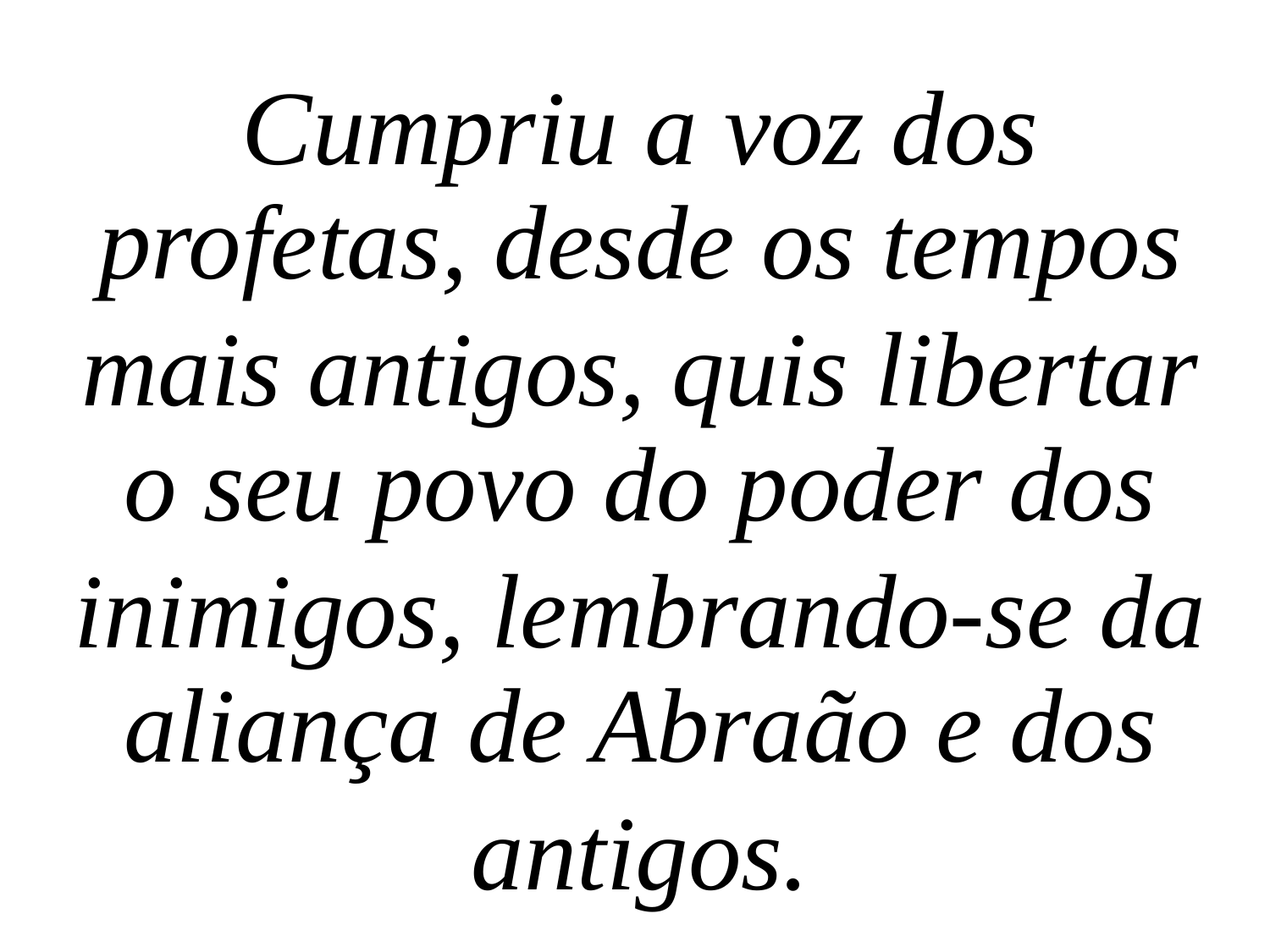

Cumpriu a voz dos profetas, desde os tempos
mais antigos, quis libertar o seu povo do poder dos
inimigos, lembrando-se da aliança de Abraão e dos
antigos.